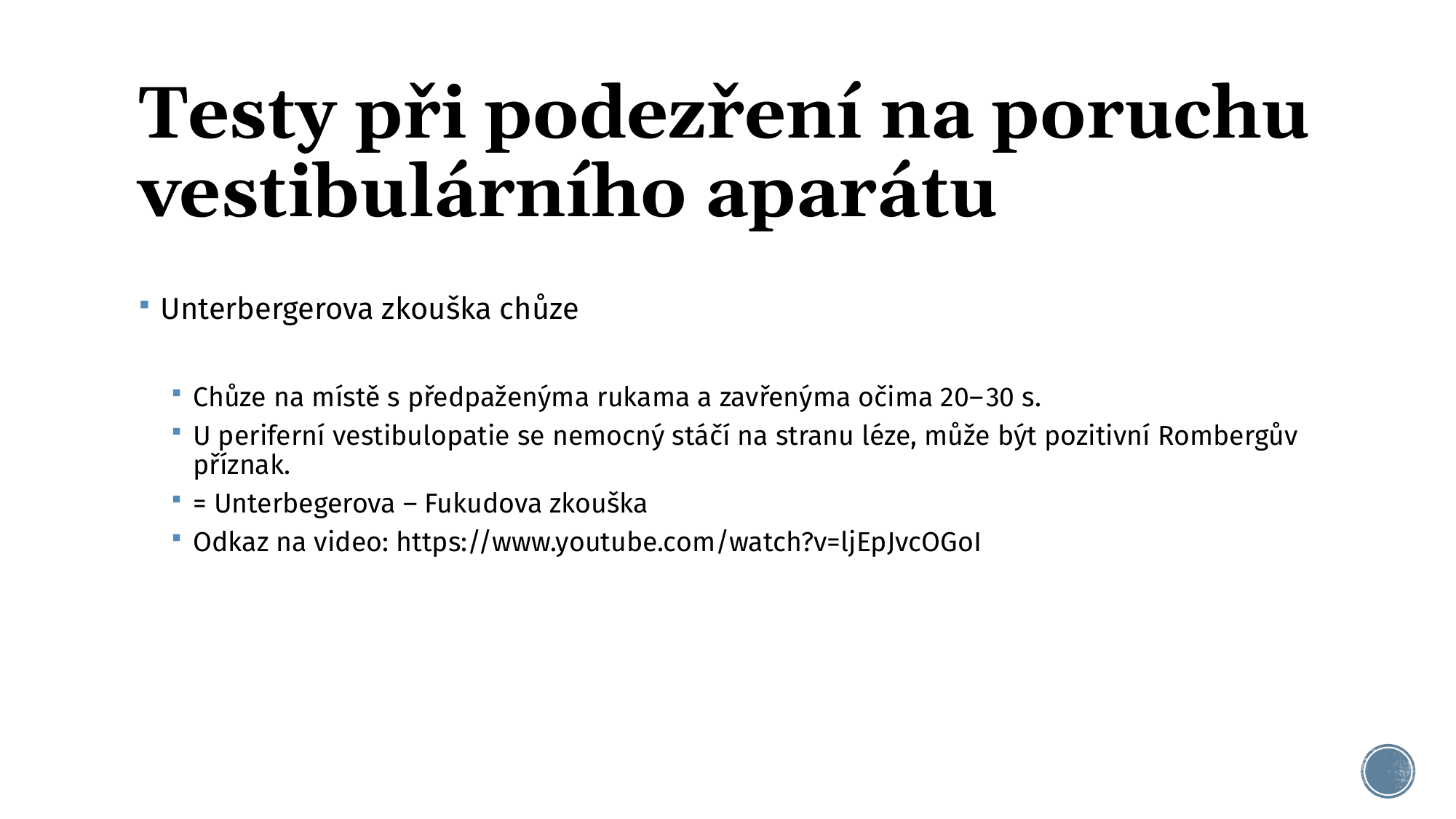

# Testy při podezření na poruchu vestibulárního aparátu
Unterbergerova zkouška chůze

Chůze na místě s předpaženýma rukama a zavřenýma očima 20– 30 s.
U periferní vestibulopatie se nemocný stáčí na stranu léze, může být pozitivní Rombergův příznak.
= Unterbegerova – Fukudova zkouška
Odkaz na video: https://www.youtube.com/watch?v=ljEpJvcOGoI